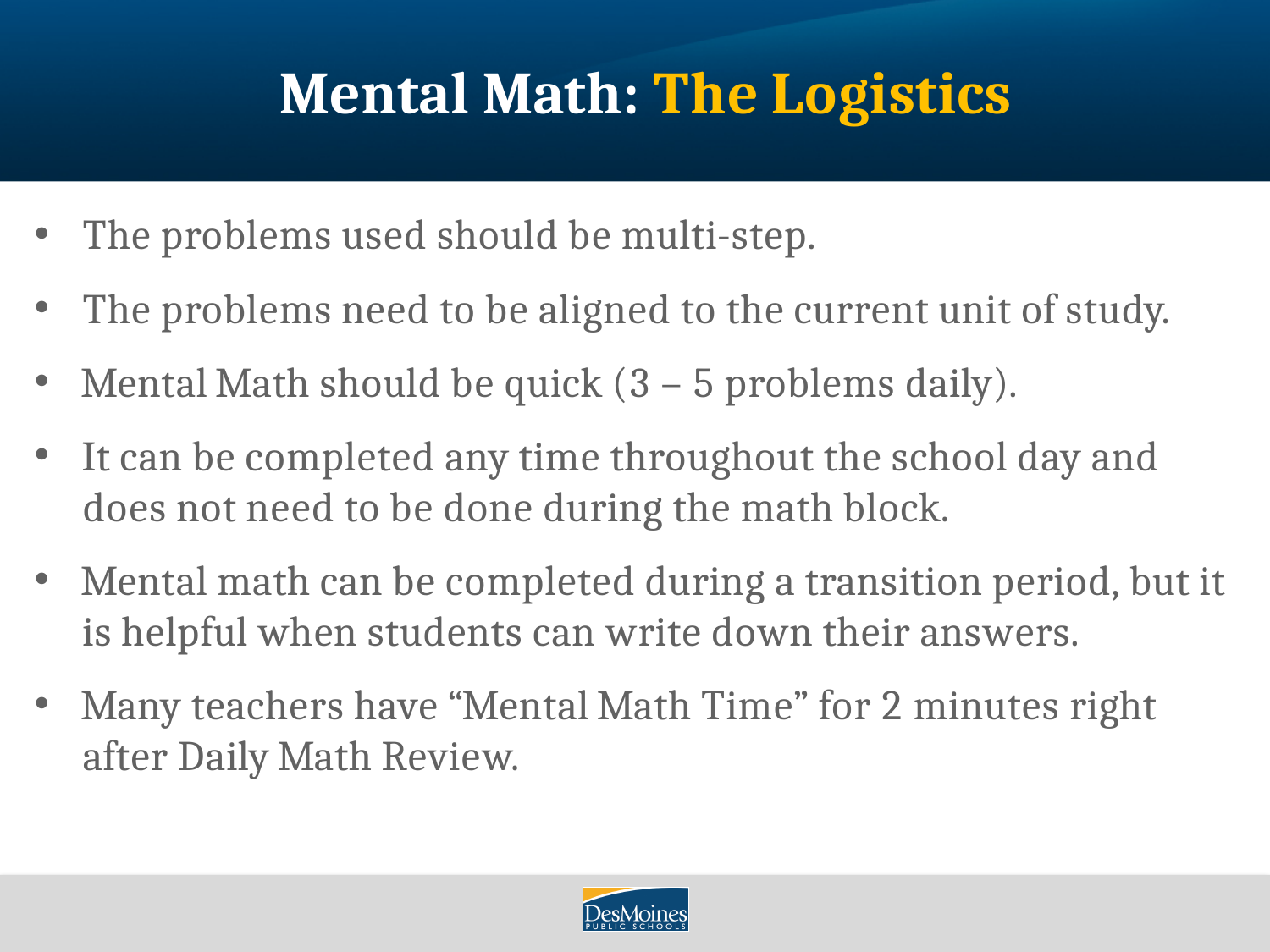

# Mental Math: The Logistics
The problems used should be multi-step.
The problems need to be aligned to the current unit of study.
Mental Math should be quick (3 – 5 problems daily).
It can be completed any time throughout the school day and does not need to be done during the math block.
Mental math can be completed during a transition period, but it is helpful when students can write down their answers.
Many teachers have “Mental Math Time” for 2 minutes right after Daily Math Review.